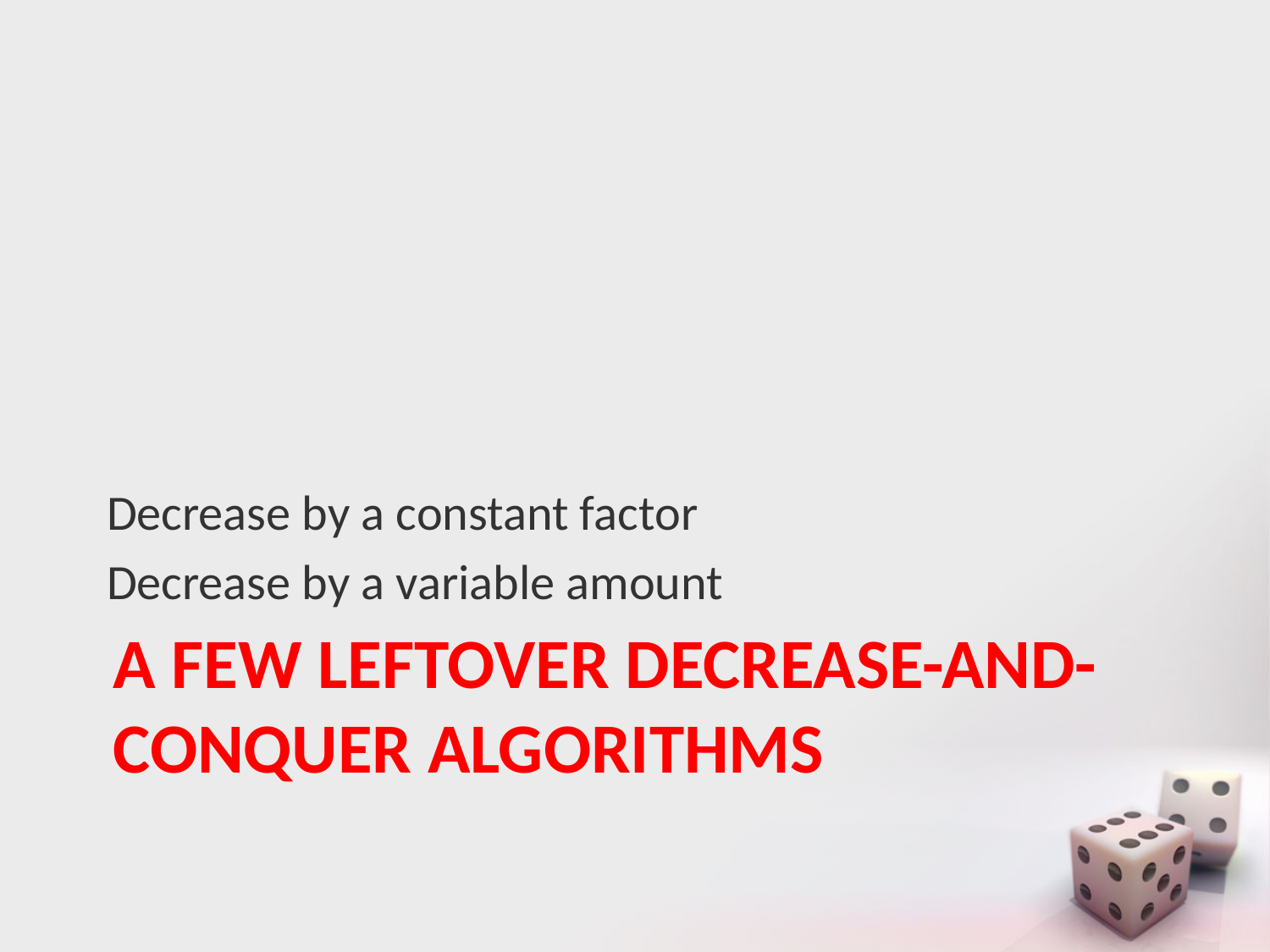

Decrease by a constant factor
Decrease by a variable amount
# A few leftover Decrease-and-conquer Algorithms